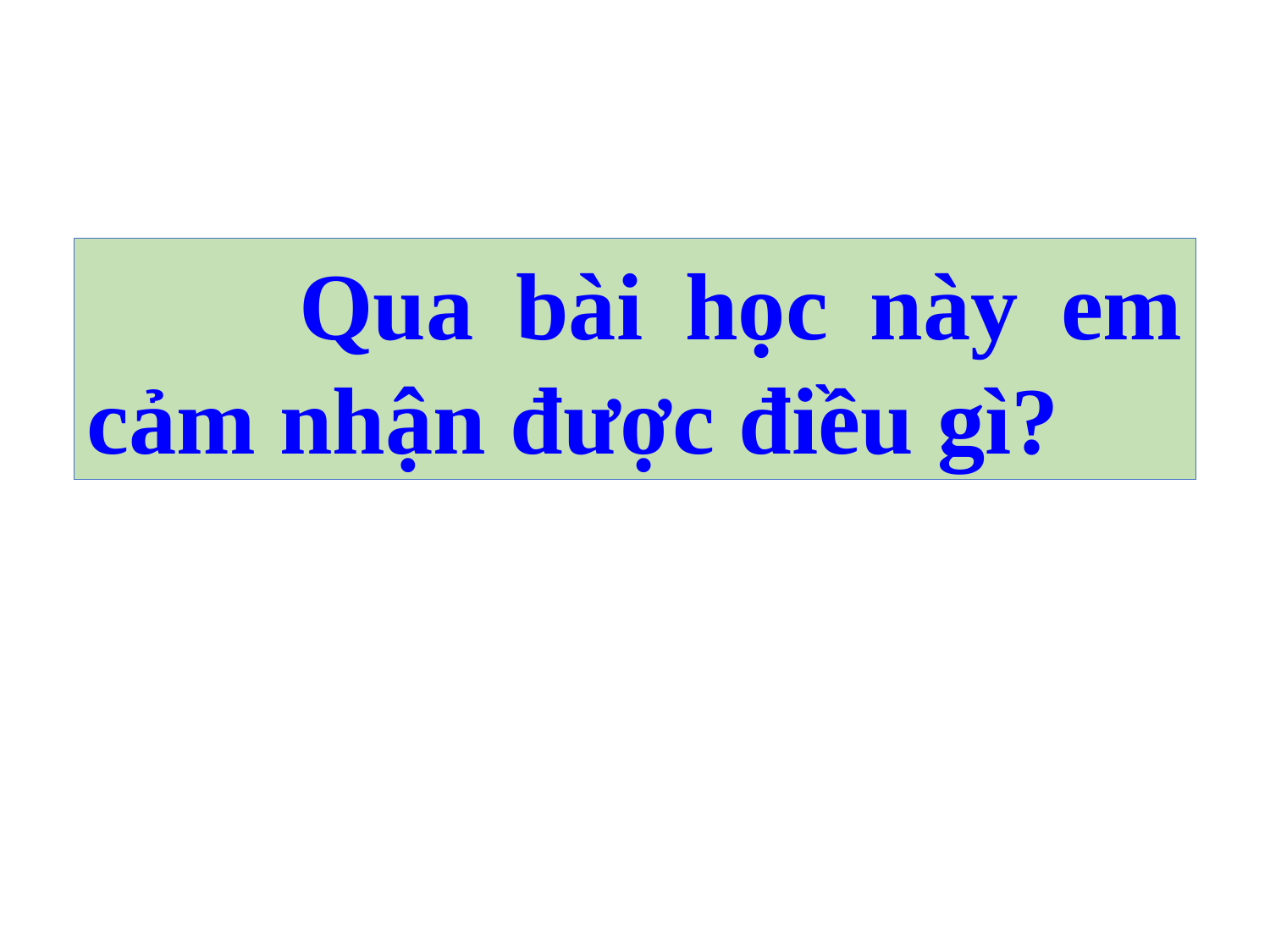

Qua bài học này em cảm nhận được điều gì?